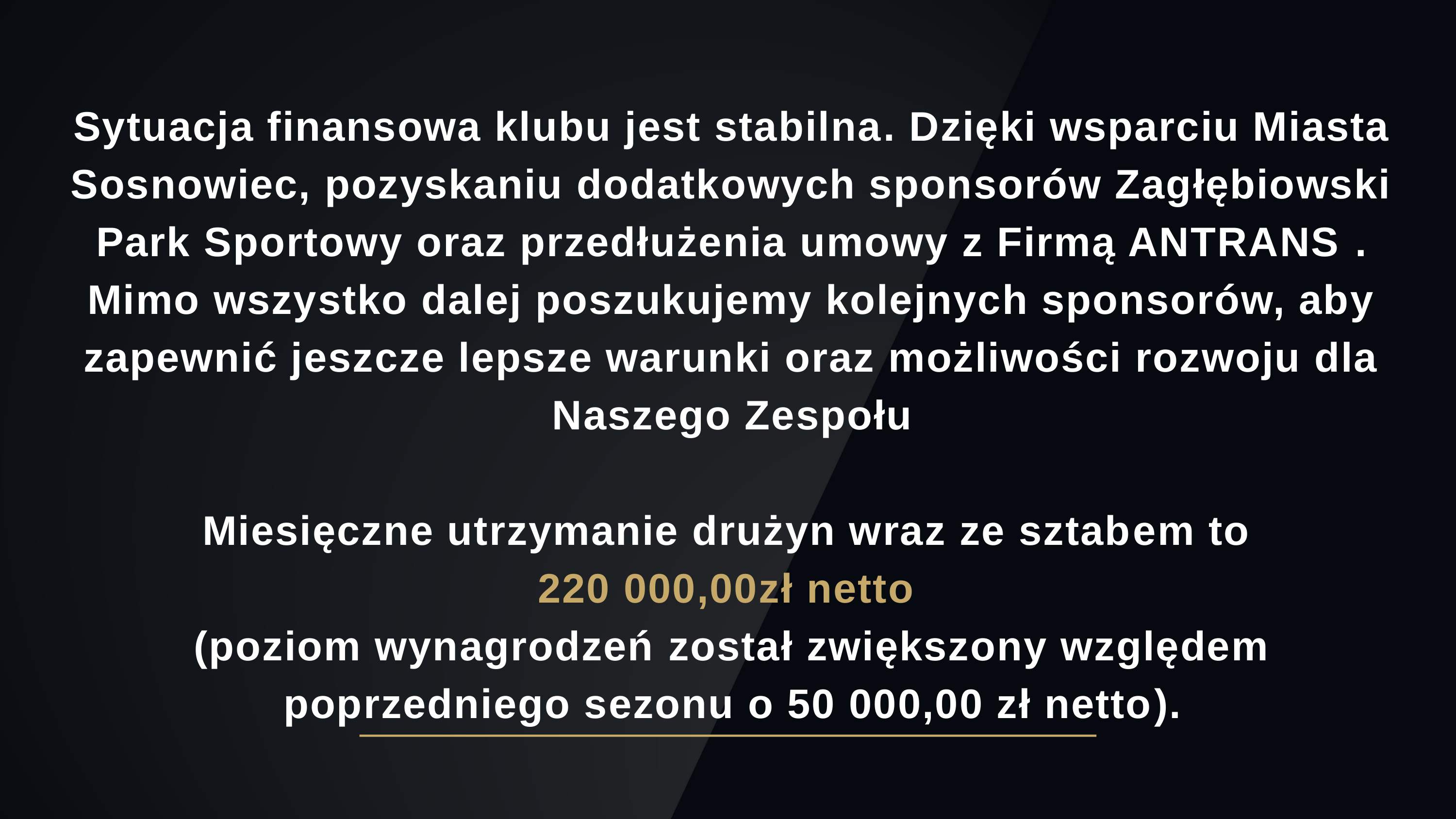

Sytuacja finansowa klubu jest stabilna. Dzięki wsparciu Miasta Sosnowiec, pozyskaniu dodatkowych sponsorów Zagłębiowski Park Sportowy oraz przedłużenia umowy z Firmą ANTRANS . Mimo wszystko dalej poszukujemy kolejnych sponsorów, aby zapewnić jeszcze lepsze warunki oraz możliwości rozwoju dla Naszego Zespołu

Miesięczne utrzymanie drużyn wraz ze sztabem to
220 000,00zł netto
(poziom wynagrodzeń został zwiększony względem poprzedniego sezonu o 50 000,00 zł netto).